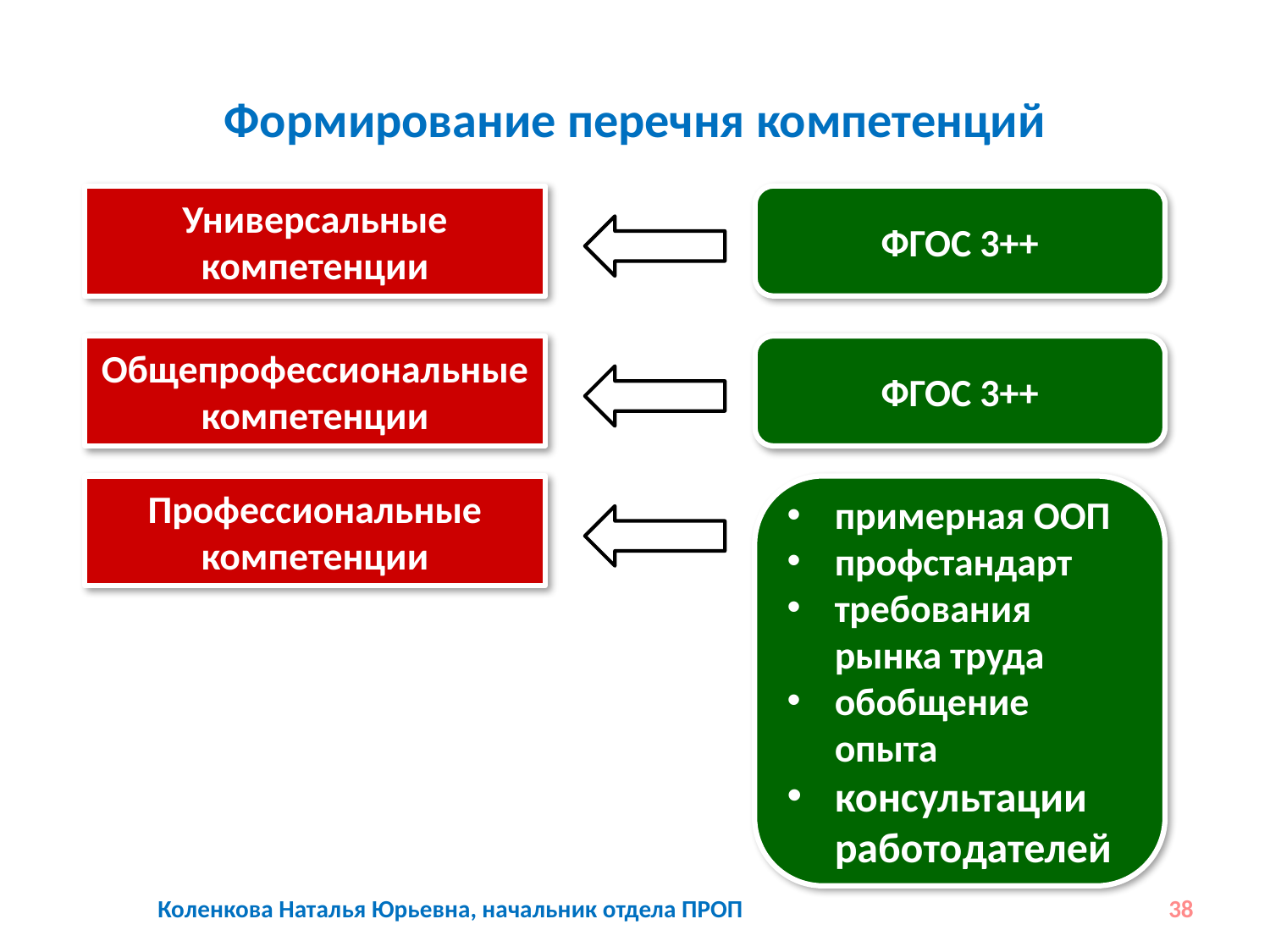

# Формирование перечня компетенций
Универсальные компетенции
ФГОС 3++

Общепрофессиональные компетенции
ФГОС 3++

Профессиональные компетенции
примерная ООП
профстандарт
требования рынка труда
обобщение опыта
консультации работодателей

Коленкова Наталья Юрьевна, начальник отдела ПРОП
38